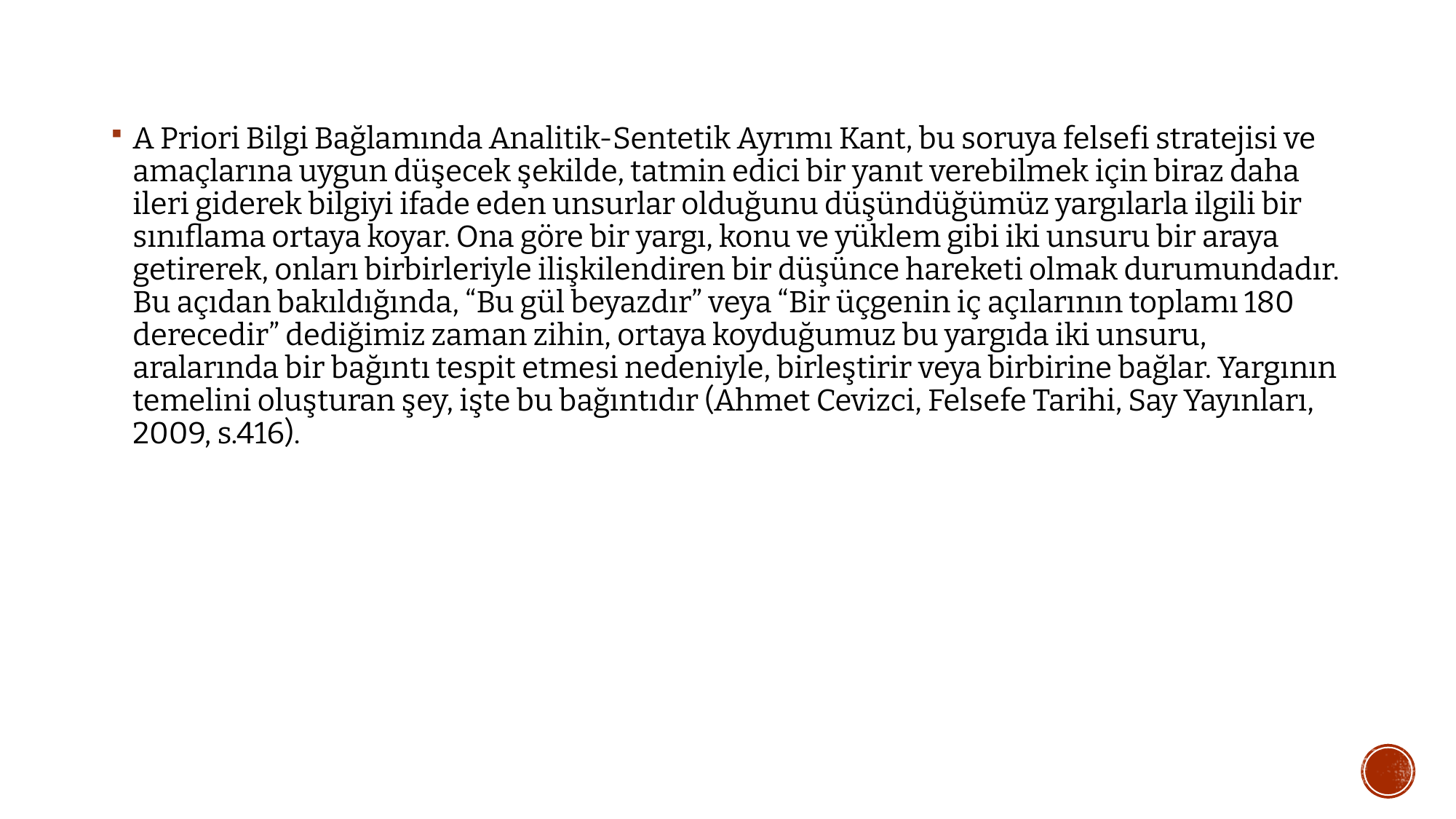

A Priori Bilgi Bağlamında Analitik-Sentetik Ayrımı Kant, bu soruya felsefi stratejisi ve amaçlarına uygun düşecek şekilde, tatmin edici bir yanıt verebilmek için biraz daha ileri giderek bilgiyi ifade eden unsurlar olduğunu düşündüğümüz yargılarla ilgili bir sınıflama ortaya koyar. Ona göre bir yargı, konu ve yüklem gibi iki unsuru bir araya getirerek, onları birbirleriyle ilişkilendiren bir düşünce hareketi olmak durumundadır. Bu açıdan bakıldığında, “Bu gül beyazdır” veya “Bir üçgenin iç açılarının toplamı 180 derecedir” dediğimiz zaman zihin, ortaya koyduğumuz bu yargıda iki unsuru, aralarında bir bağıntı tespit etmesi nedeniyle, birleştirir veya birbirine bağlar. Yargının temelini oluşturan şey, işte bu bağıntıdır (Ahmet Cevizci, Felsefe Tarihi, Say Yayınları, 2009, s.416).